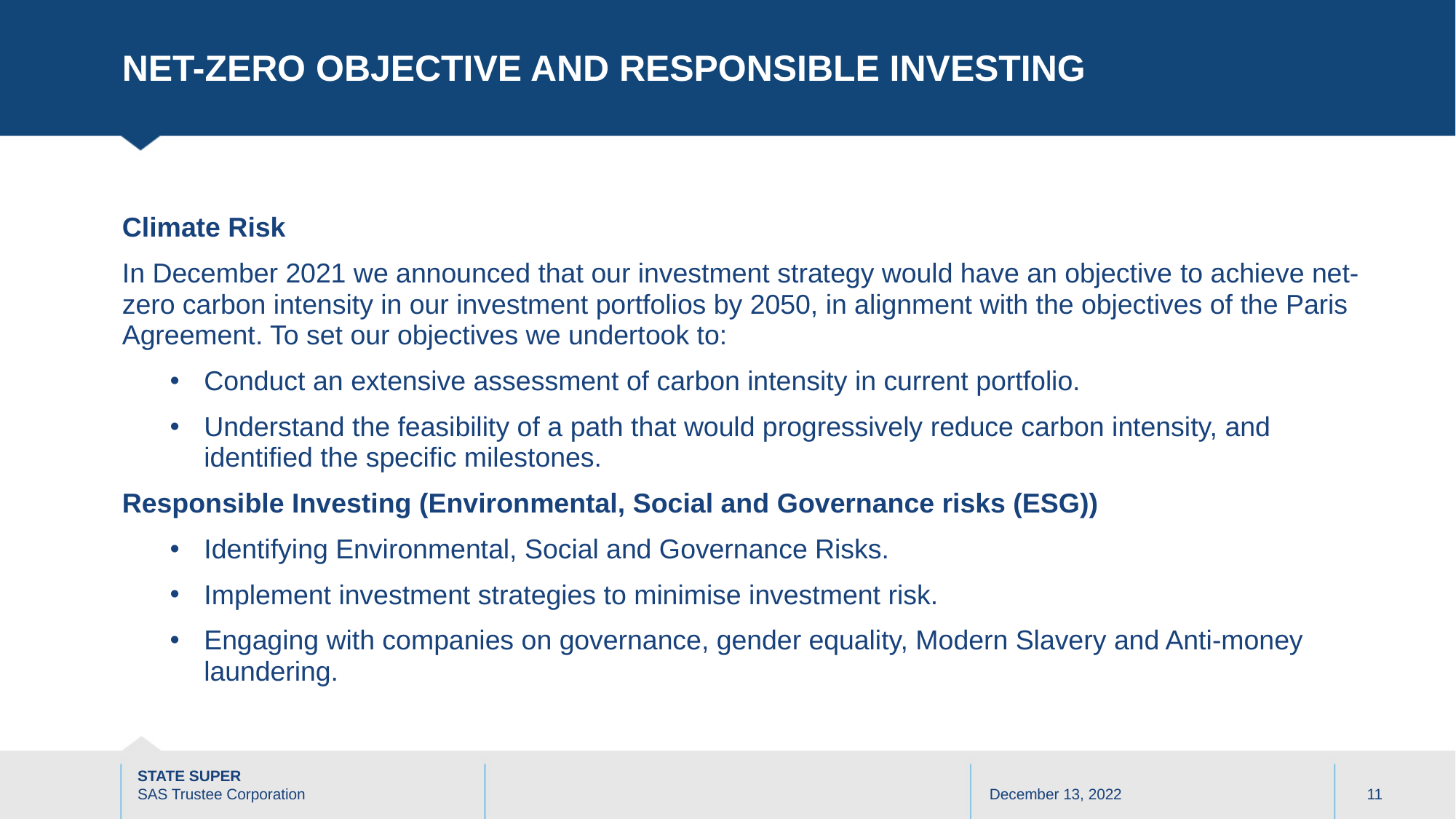

# Net-zero Objective and Responsible Investing

Climate Risk
In December 2021 we announced that our investment strategy would have an objective to achieve net- zero carbon intensity in our investment portfolios by 2050, in alignment with the objectives of the Paris Agreement. To set our objectives we undertook to:
Conduct an extensive assessment of carbon intensity in current portfolio.
Understand the feasibility of a path that would progressively reduce carbon intensity, and identified the specific milestones.
Responsible Investing (Environmental, Social and Governance risks (ESG))
Identifying Environmental, Social and Governance Risks.
Implement investment strategies to minimise investment risk.
Engaging with companies on governance, gender equality, Modern Slavery and Anti-money laundering.
December 13, 2022
11